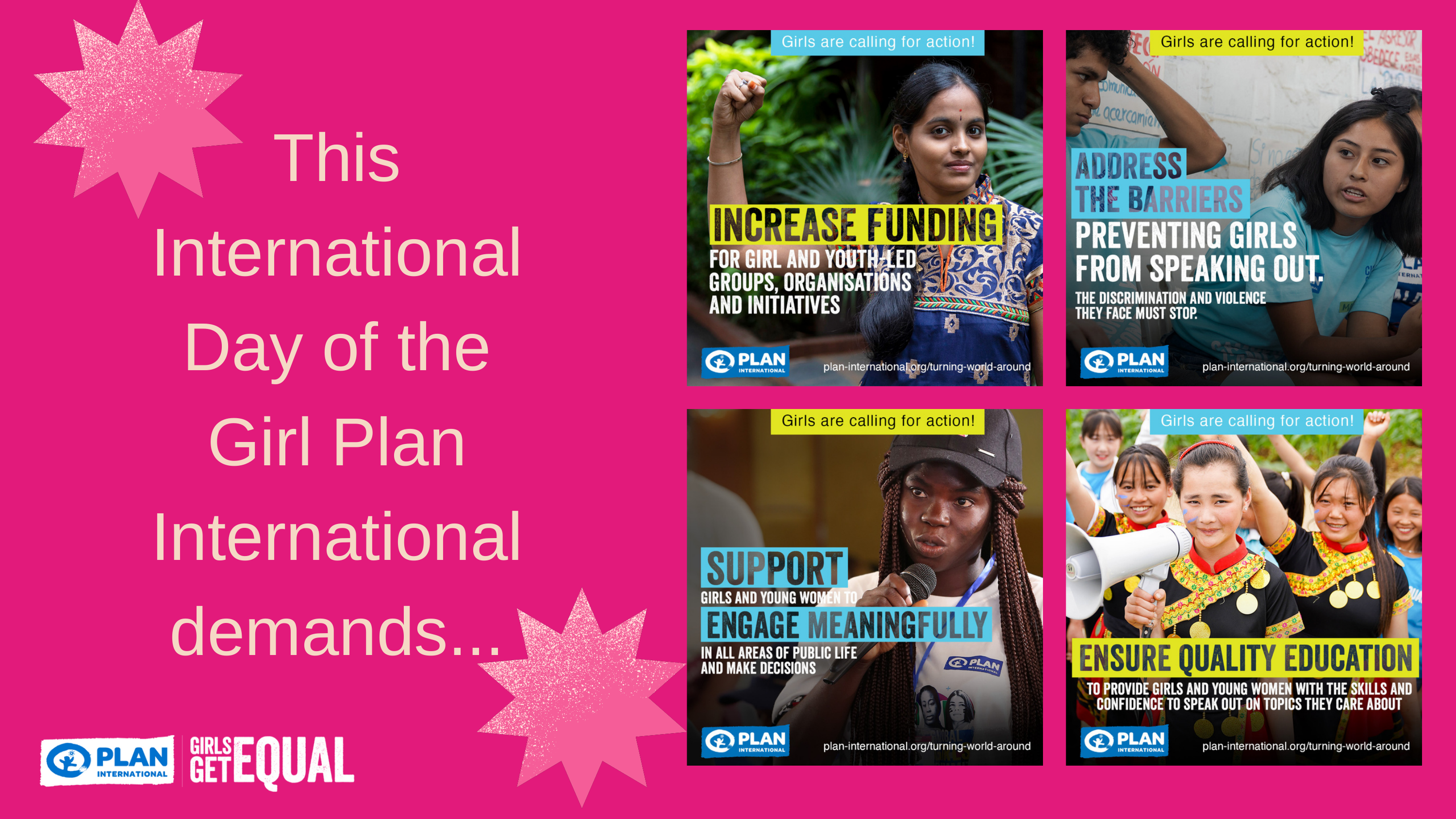

This International Day of the Girl Plan International demands...